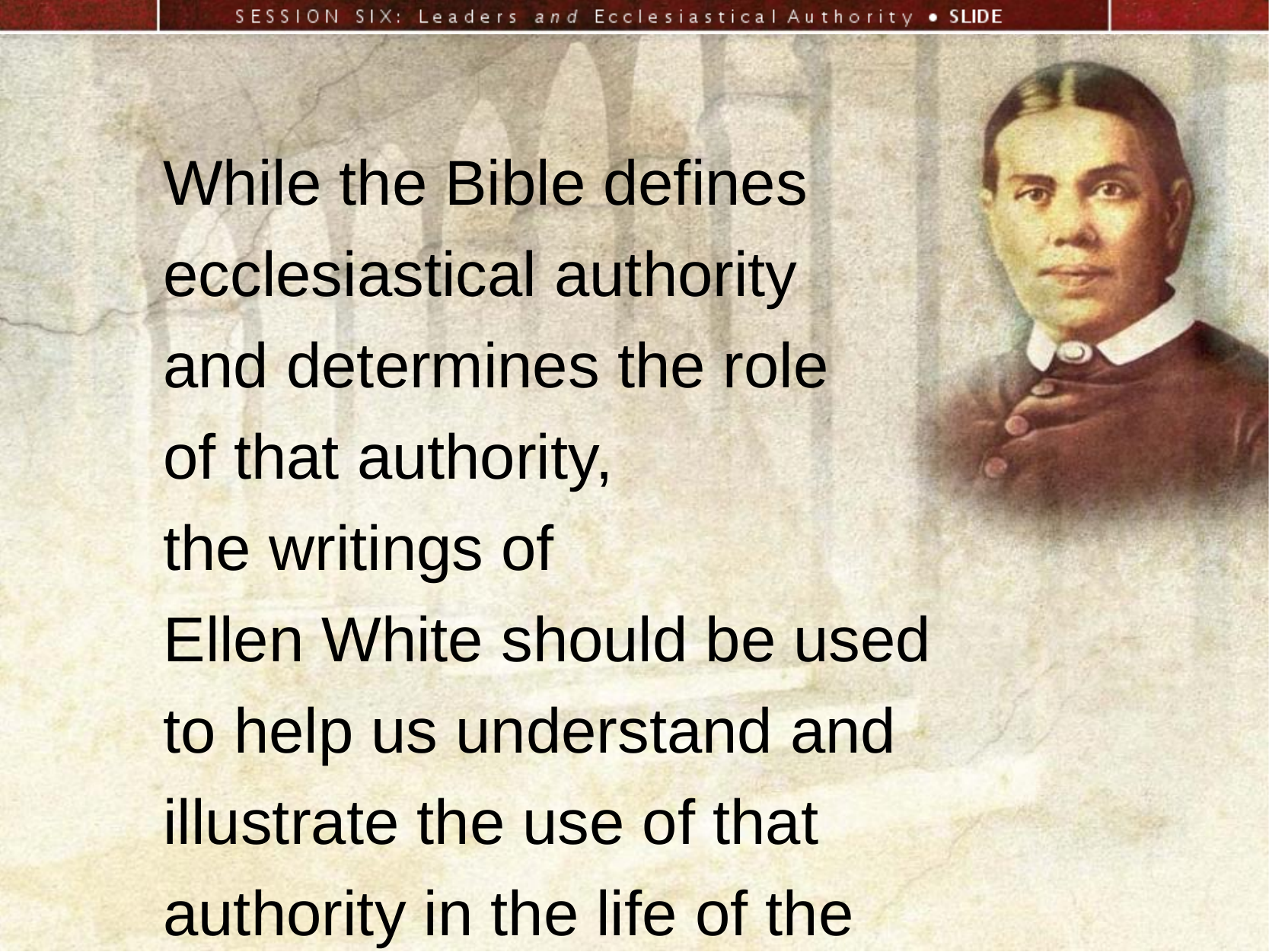

While the Bible defines
ecclesiastical authority
and determines the role
of that authority,
the writings of
Ellen White should be used
to help us understand and
illustrate the use of that
authority in the life of the Adventist Church today.